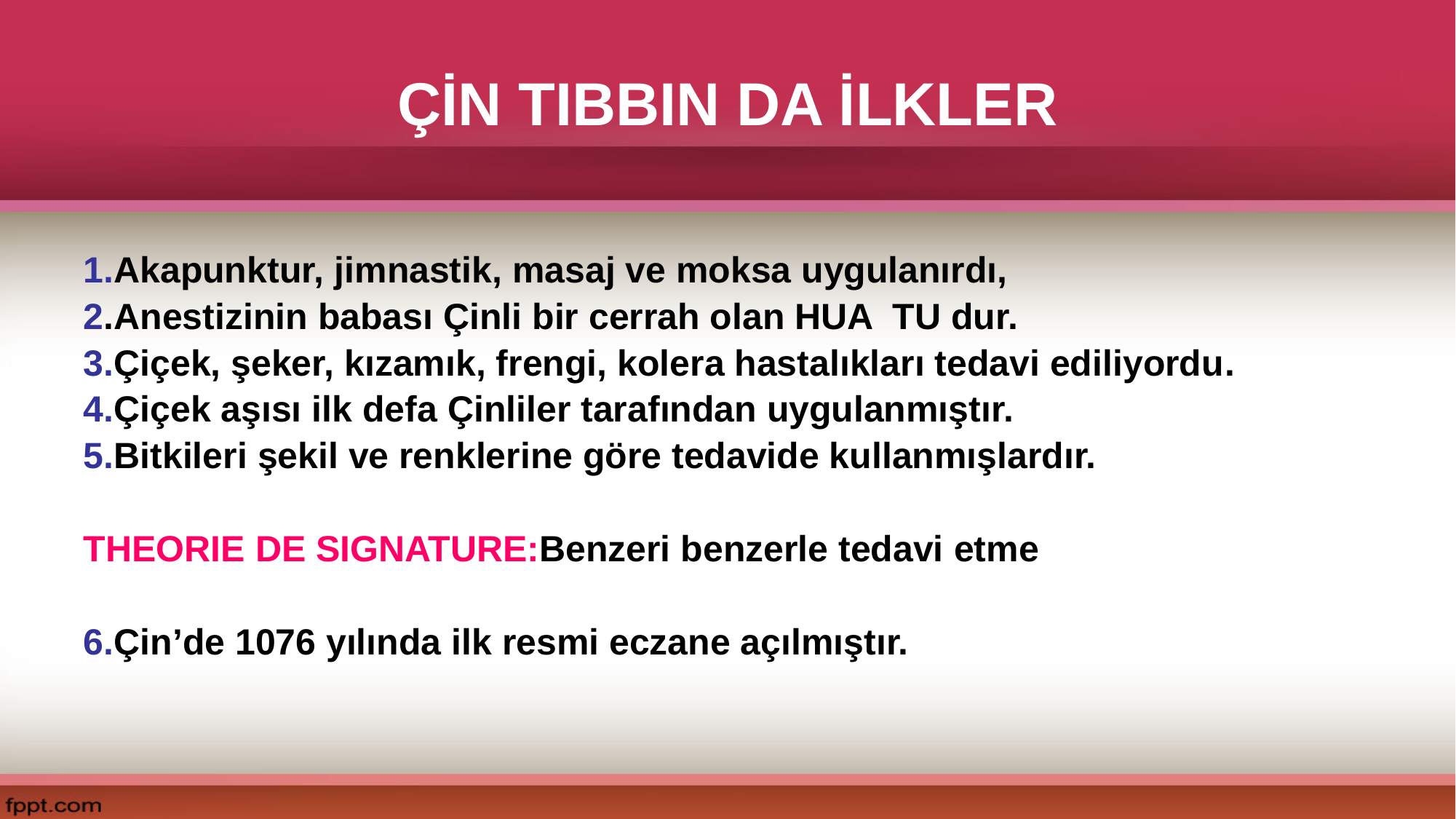

# ÇİN TIBBIN DA İLKLER
1.Akapunktur, jimnastik, masaj ve moksa uygulanırdı,
2.Anestizinin babası Çinli bir cerrah olan HUA  TU dur.
3.Çiçek, şeker, kızamık, frengi, kolera hastalıkları tedavi ediliyordu.
4.Çiçek aşısı ilk defa Çinliler tarafından uygulanmıştır.
5.Bitkileri şekil ve renklerine göre tedavide kullanmışlardır.

THEORIE DE SIGNATURE:Benzeri benzerle tedavi etme

6.Çin’de 1076 yılında ilk resmi eczane açılmıştır.